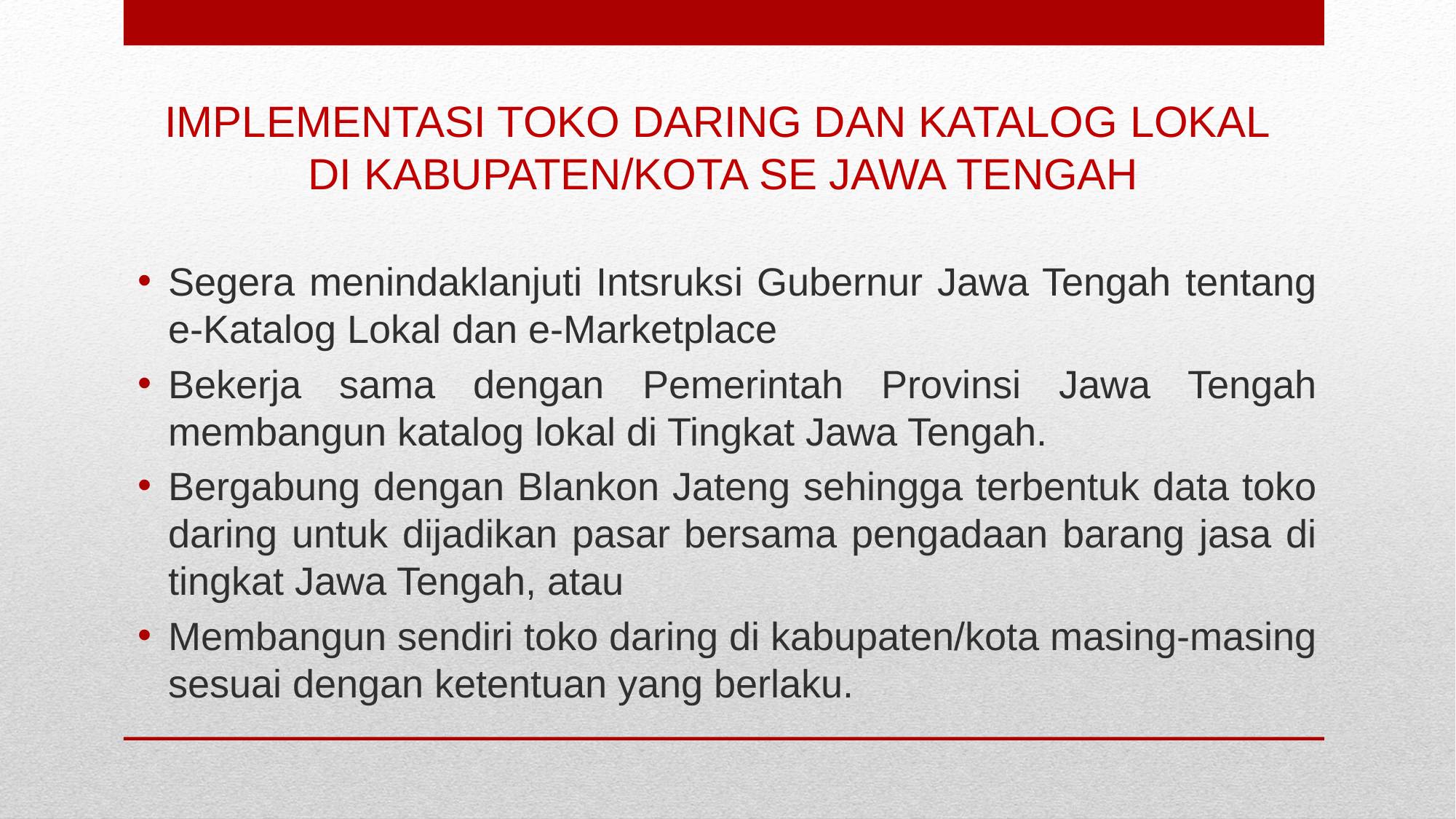

# IMPLEMENTASI TOKO DARING DAN KATALOG LOKAL DI KABUPATEN/KOTA SE JAWA TENGAH
Segera menindaklanjuti Intsruksi Gubernur Jawa Tengah tentang e-Katalog Lokal dan e-Marketplace
Bekerja sama dengan Pemerintah Provinsi Jawa Tengah membangun katalog lokal di Tingkat Jawa Tengah.
Bergabung dengan Blankon Jateng sehingga terbentuk data toko daring untuk dijadikan pasar bersama pengadaan barang jasa di tingkat Jawa Tengah, atau
Membangun sendiri toko daring di kabupaten/kota masing-masing sesuai dengan ketentuan yang berlaku.